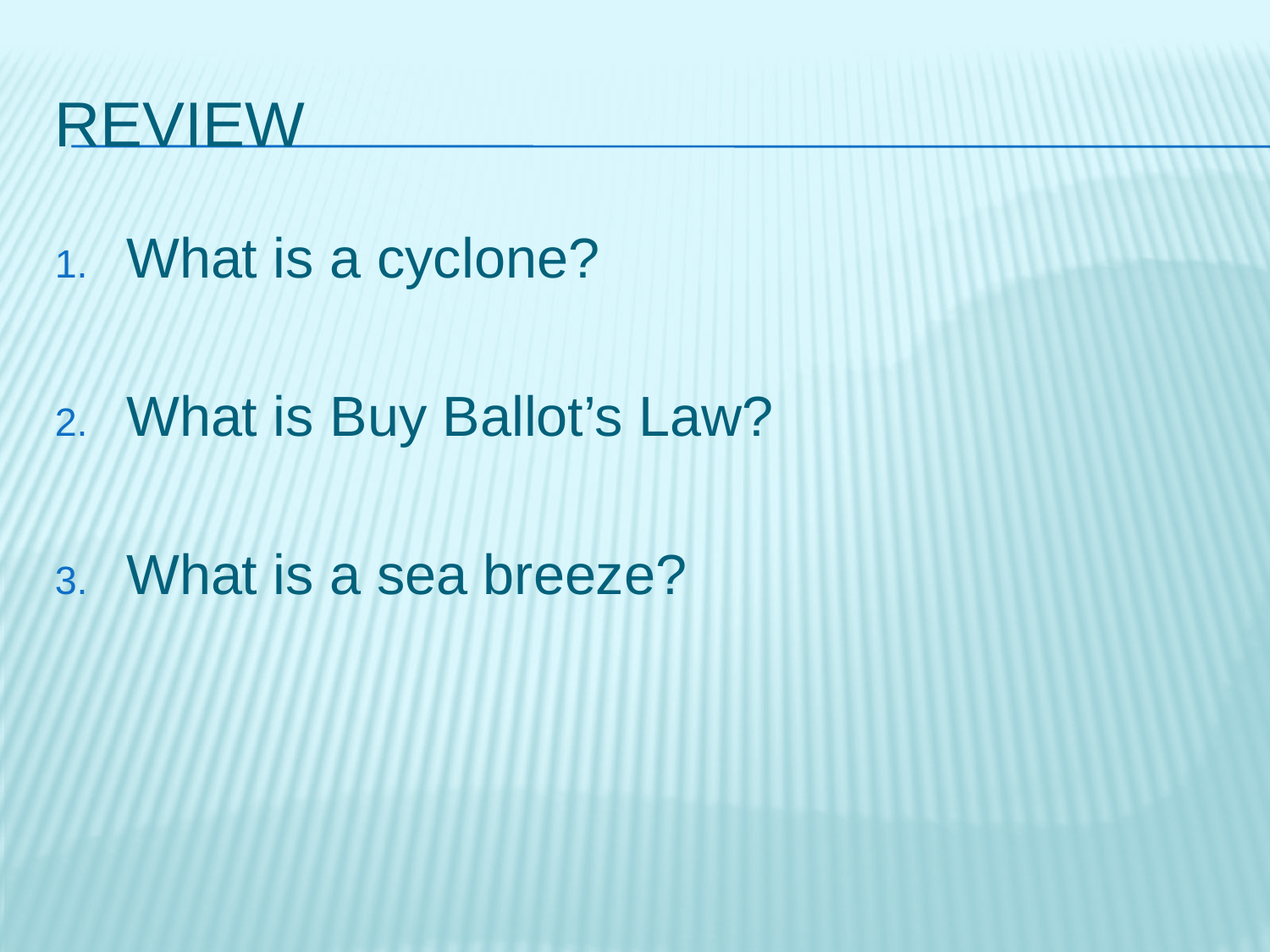

# Review
What is a cyclone?

What is Buy Ballot’s Law?

What is a sea breeze?